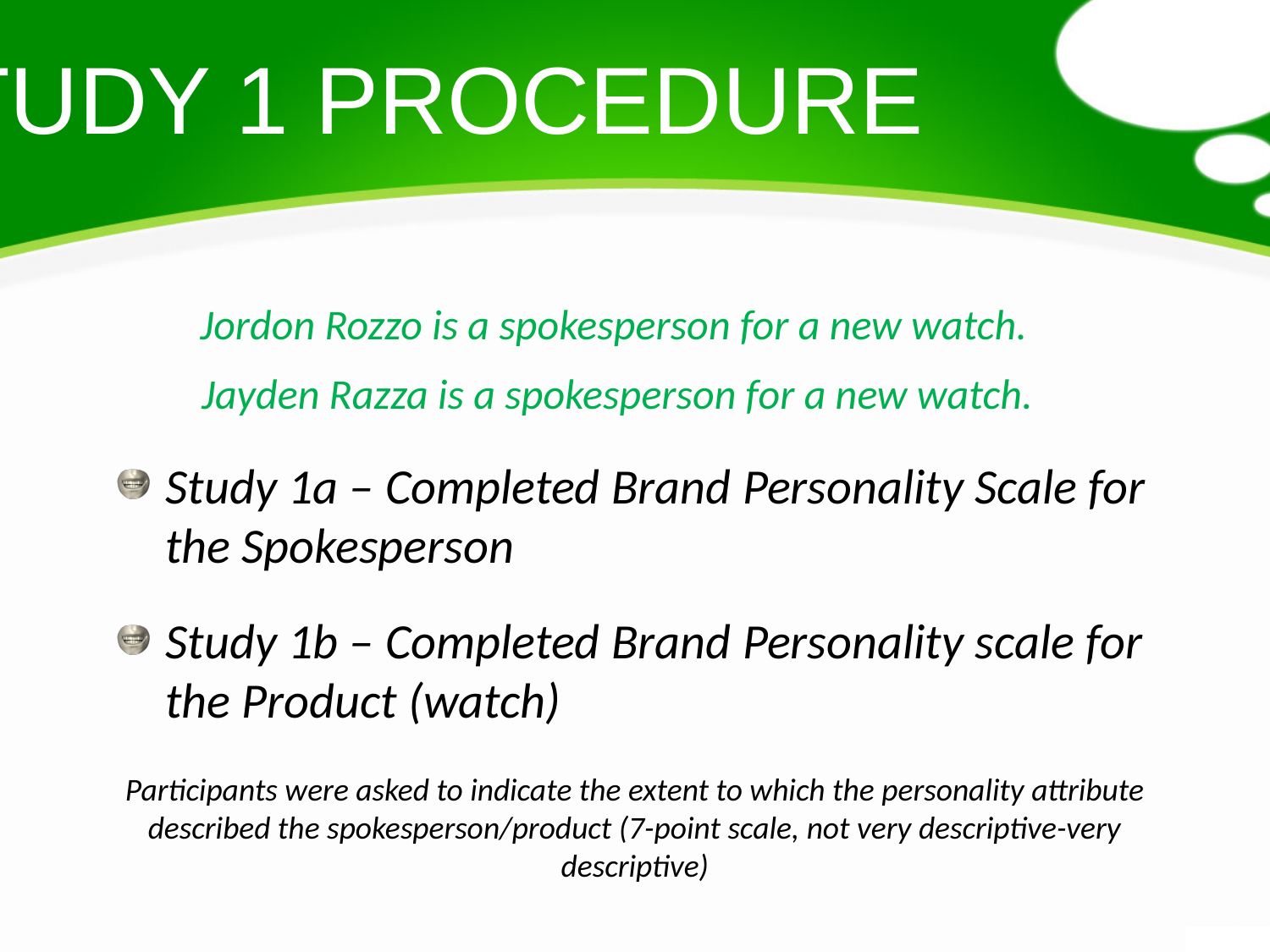

Study 1 procedure

Study 1a – Completed Brand Personality Scale for the Spokesperson

Study 1b – Completed Brand Personality scale for the Product (watch)

Participants were asked to indicate the extent to which the personality attribute described the spokesperson/product (7-point scale, not very descriptive-very descriptive)
Jordon Rozzo is a spokesperson for a new watch.
Jayden Razza is a spokesperson for a new watch.